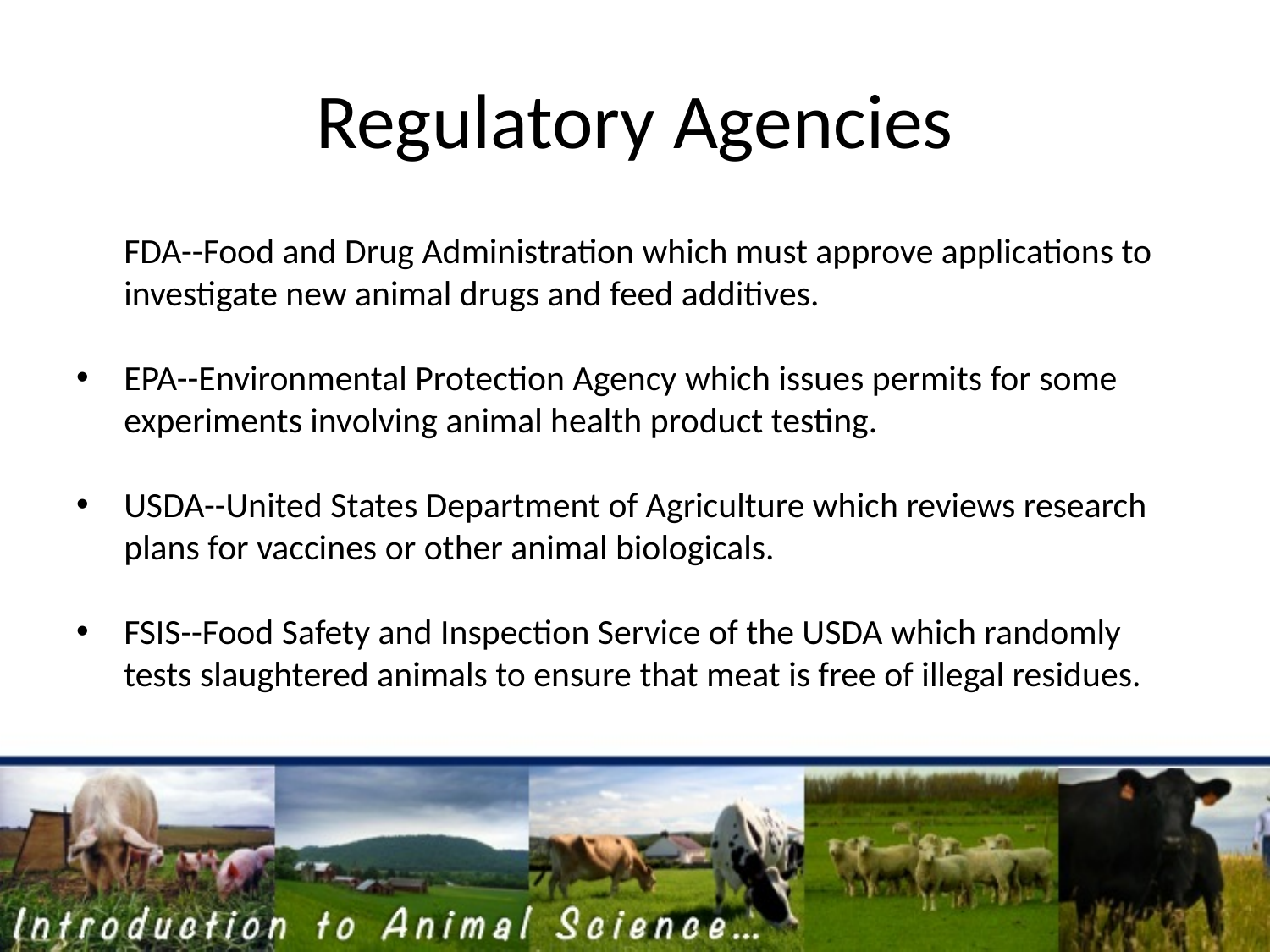

# Regulatory Agencies
	FDA--Food and Drug Administration which must approve applications to investigate new animal drugs and feed additives.

EPA--Environmental Protection Agency which issues permits for some experiments involving animal health product testing.

USDA--United States Department of Agriculture which reviews research plans for vaccines or other animal biologicals.

FSIS--Food Safety and Inspection Service of the USDA which randomly tests slaughtered animals to ensure that meat is free of illegal residues.